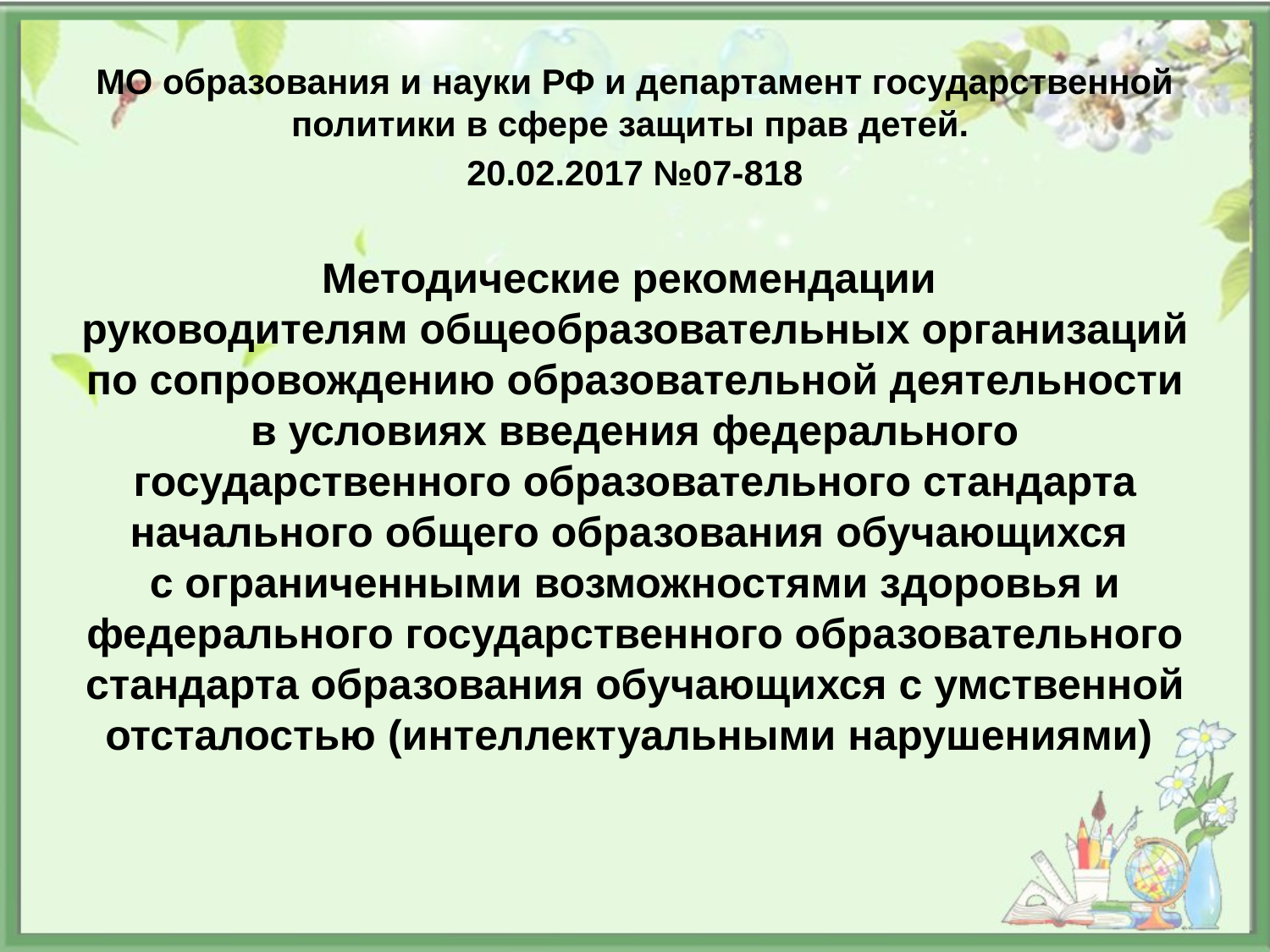

МО образования и науки РФ и департамент государственной политики в сфере защиты прав детей.
20.02.2017 №07-818

Методические рекомендации
руководителям общеобразовательных организаций по сопровождению образовательной деятельности в условиях введения федерального государственного образовательного стандарта начального общего образования обучающихся
с ограниченными возможностями здоровья и федерального государственного образовательного стандарта образования обучающихся с умственной отсталостью (интеллектуальными нарушениями)